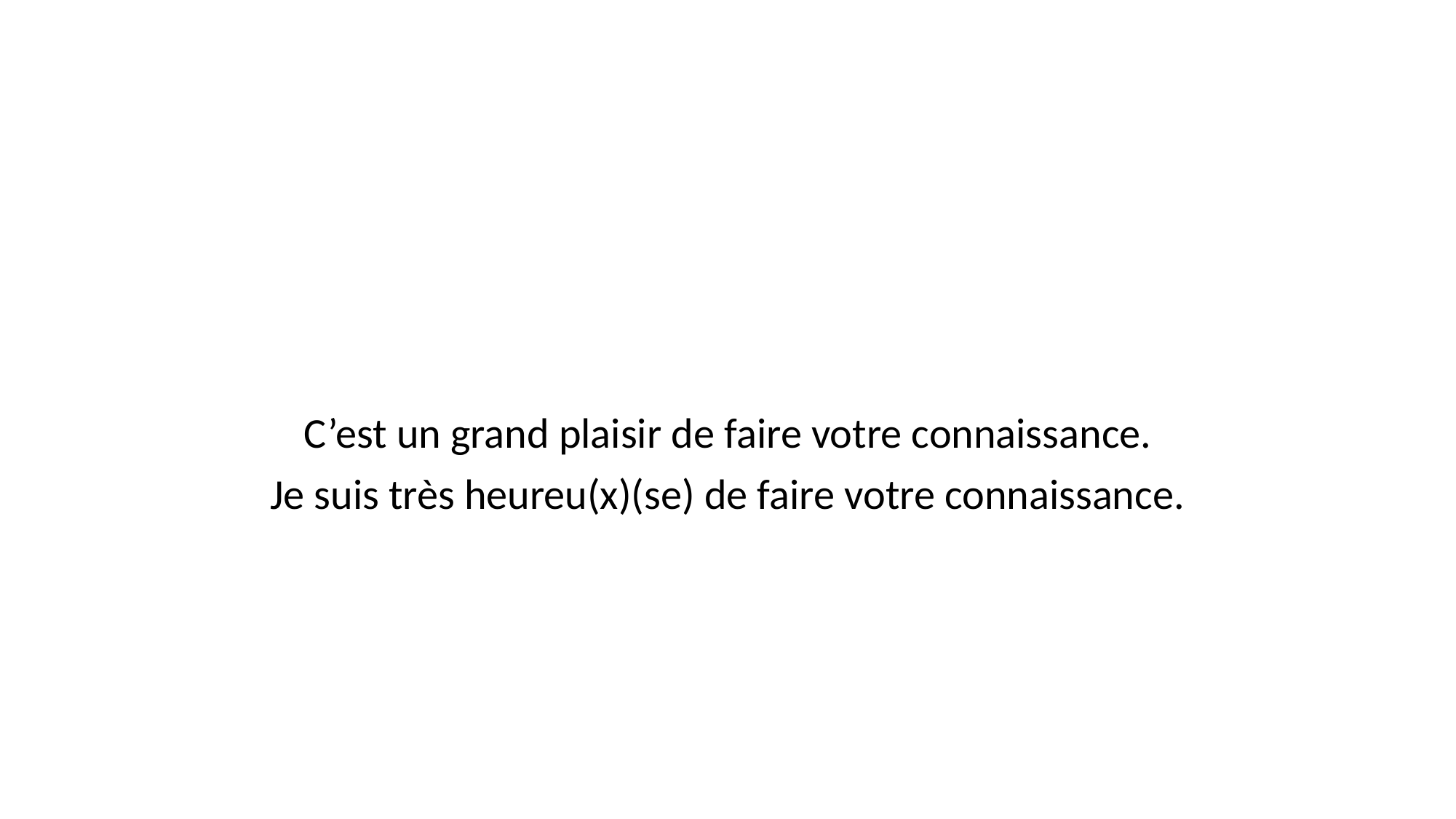

#

C’est un grand plaisir de faire votre connaissance.
Je suis très heureu(x)(se) de faire votre connaissance.